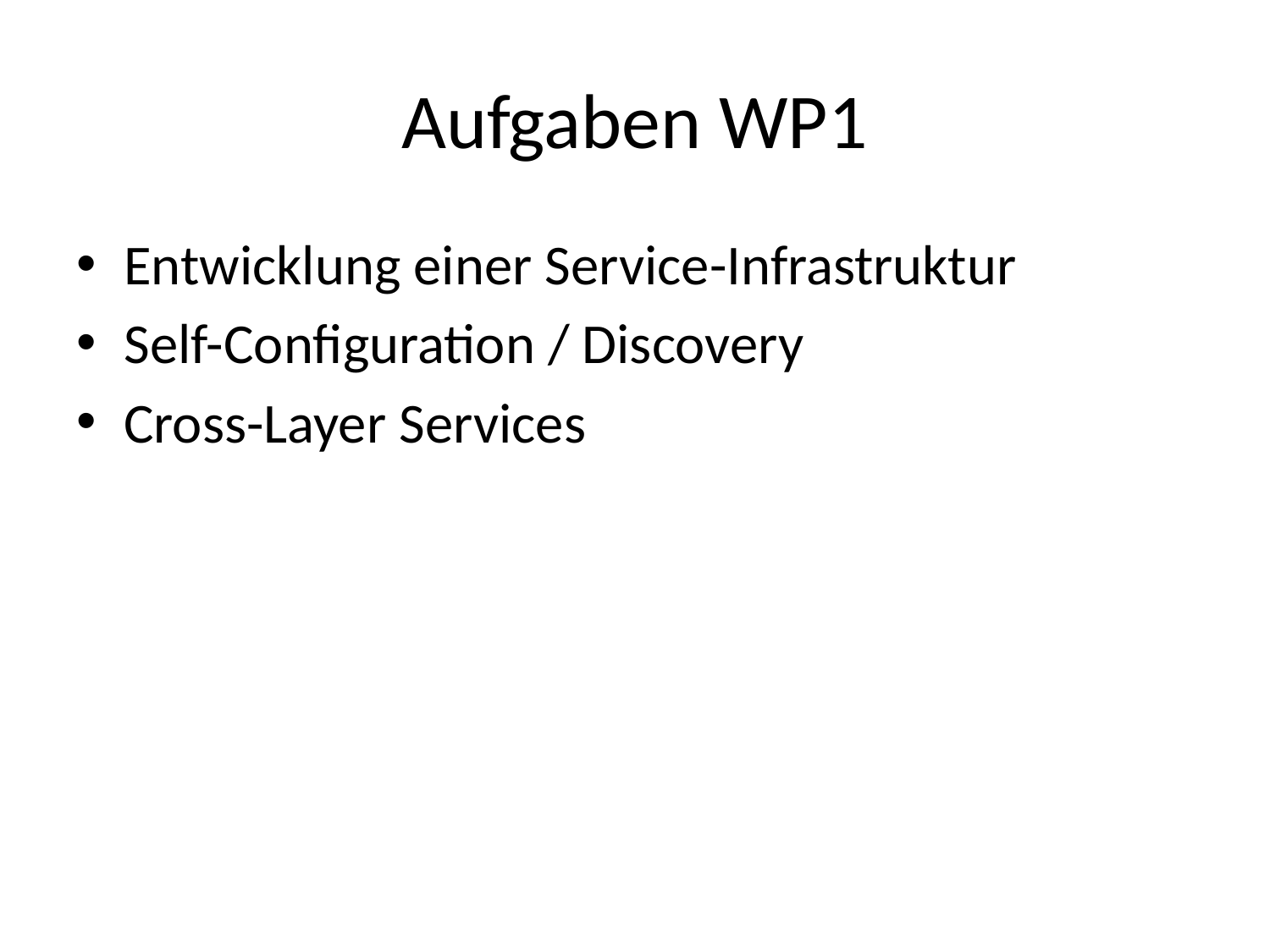

# Aufgaben WP1
Entwicklung einer Service-Infrastruktur
Self-Configuration / Discovery
Cross-Layer Services